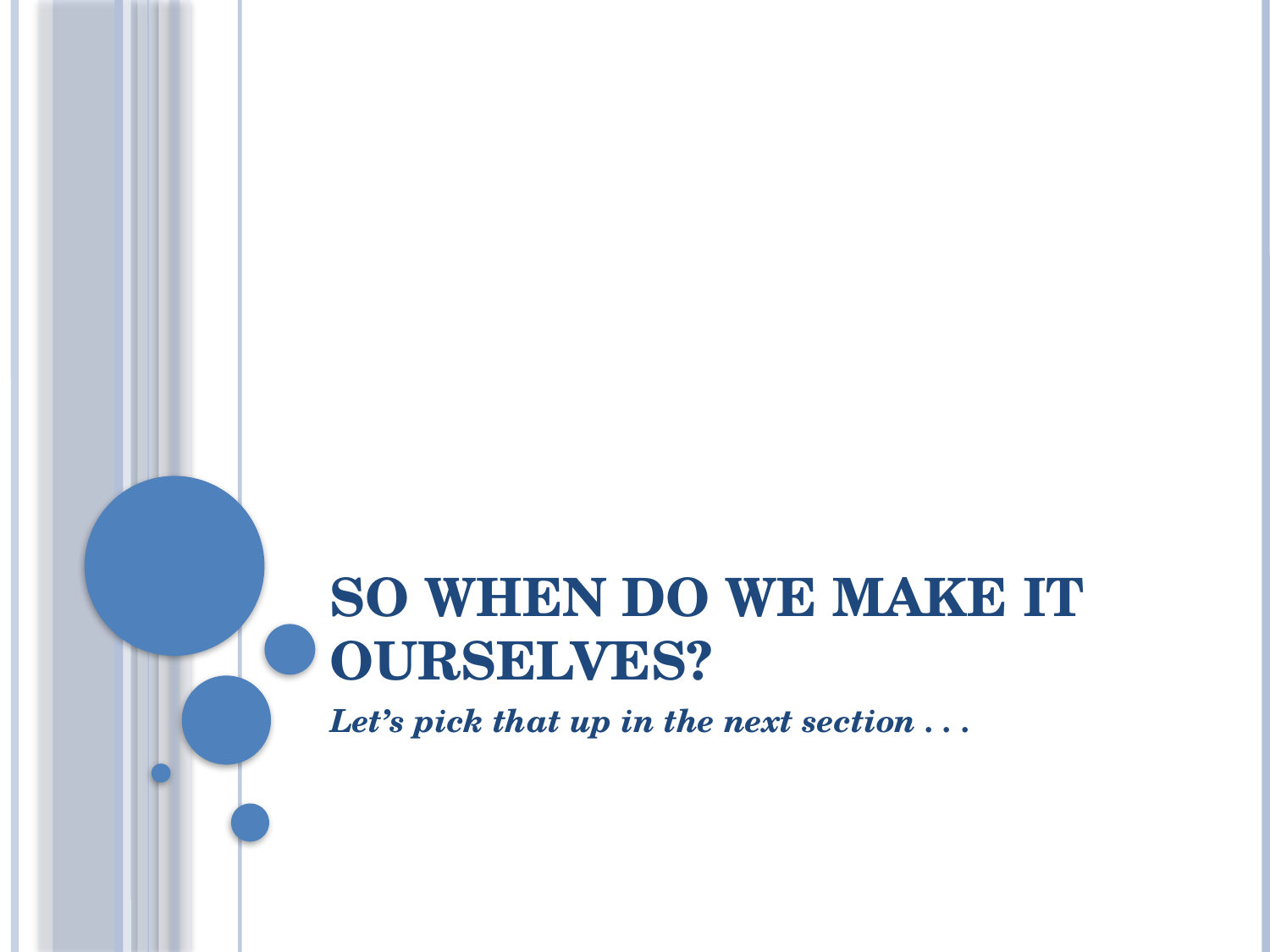

# So when do we make it ourselves?
Let’s pick that up in the next section . . .